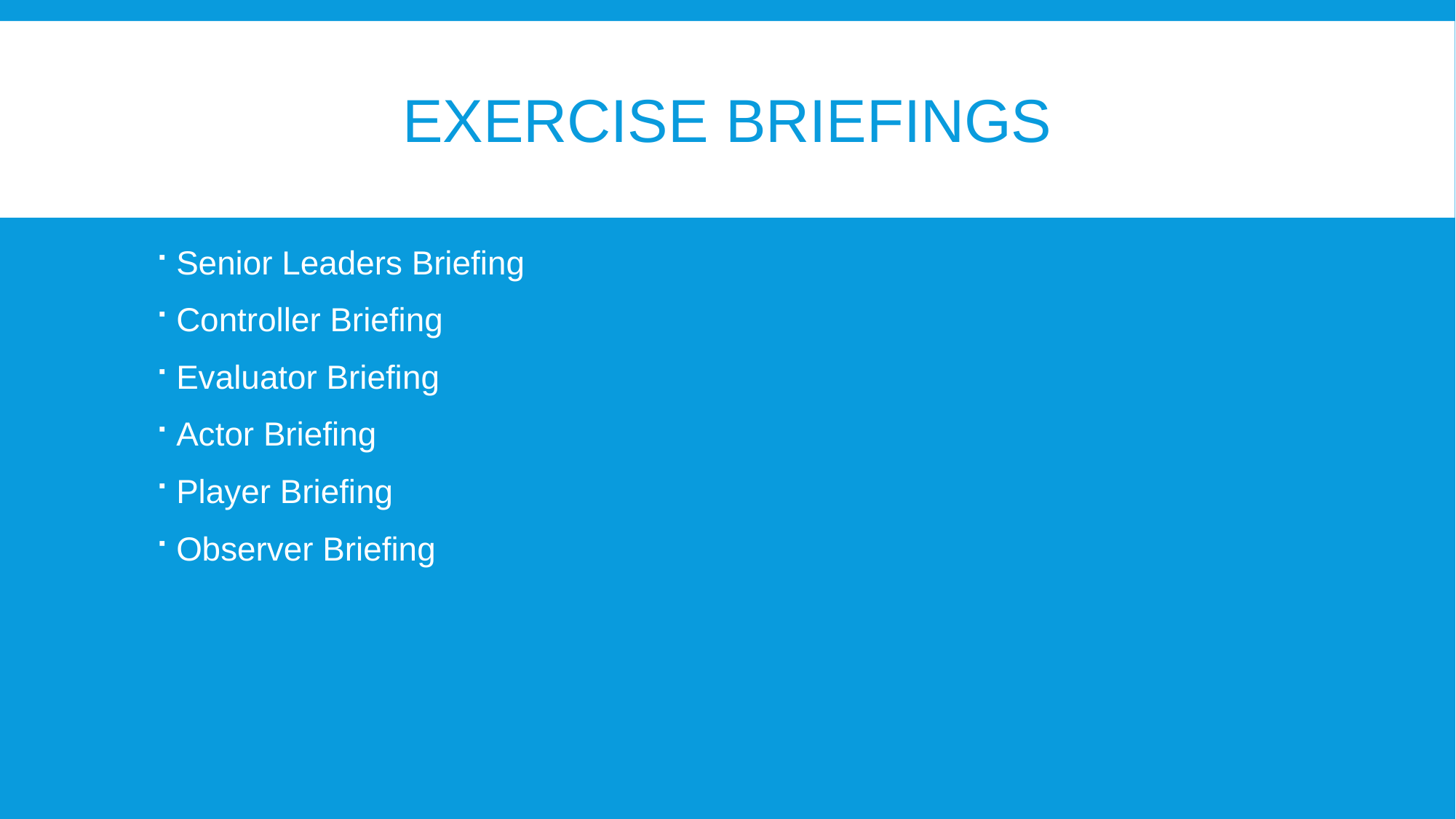

# Exercise Briefings
Senior Leaders Briefing
Controller Briefing
Evaluator Briefing
Actor Briefing
Player Briefing
Observer Briefing